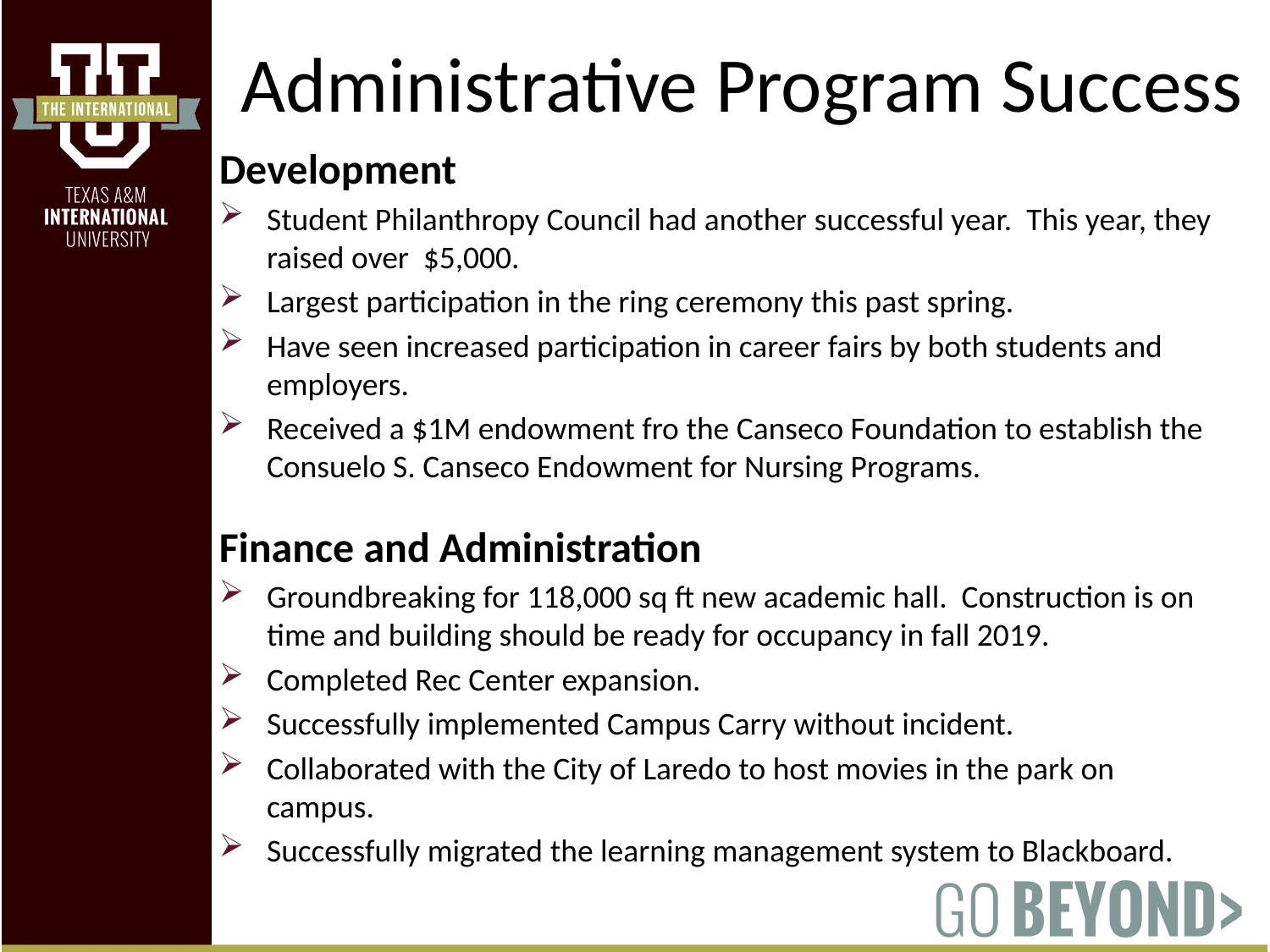

Administrative Program Success

Development
Student Philanthropy Council had another successful year.  This year, they raised over  $5,000.
Largest participation in the ring ceremony this past spring.
Have seen increased participation in career fairs by both students and employers.
Received a $1M endowment fro the Canseco Foundation to establish the Consuelo S. Canseco Endowment for Nursing Programs.

Finance and Administration
Groundbreaking for 118,000 sq ft new academic hall.  Construction is on time and building should be ready for occupancy in fall 2019.
Completed Rec Center expansion.
Successfully implemented Campus Carry without incident.
Collaborated with the City of Laredo to host movies in the park on campus.
Successfully migrated the learning management system to Blackboard.